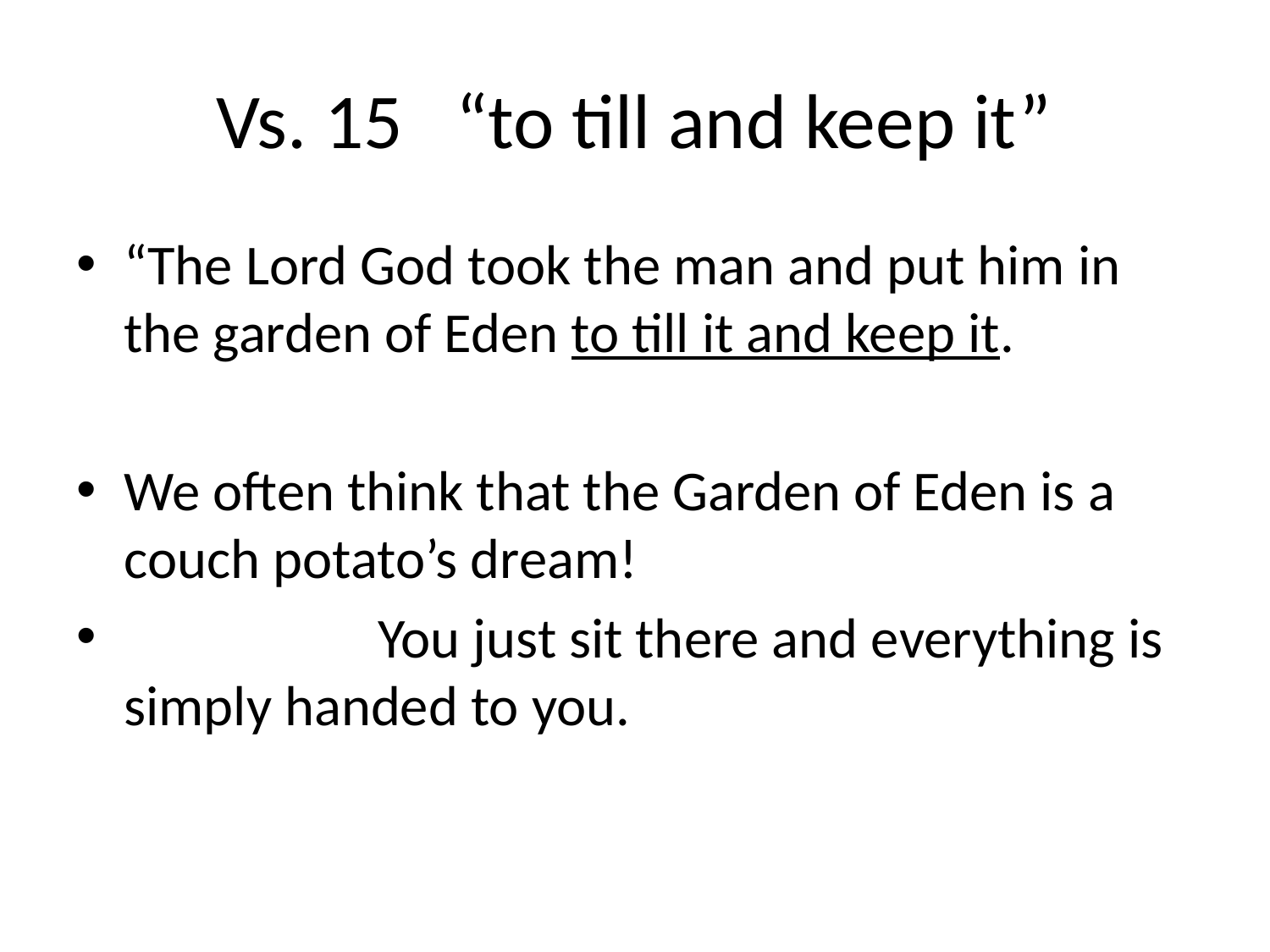

# Vs. 15   “to till and keep it”
“The Lord God took the man and put him in the garden of Eden to till it and keep it.

We often think that the Garden of Eden is a couch potato’s dream!
		You just sit there and everything is simply handed to you.